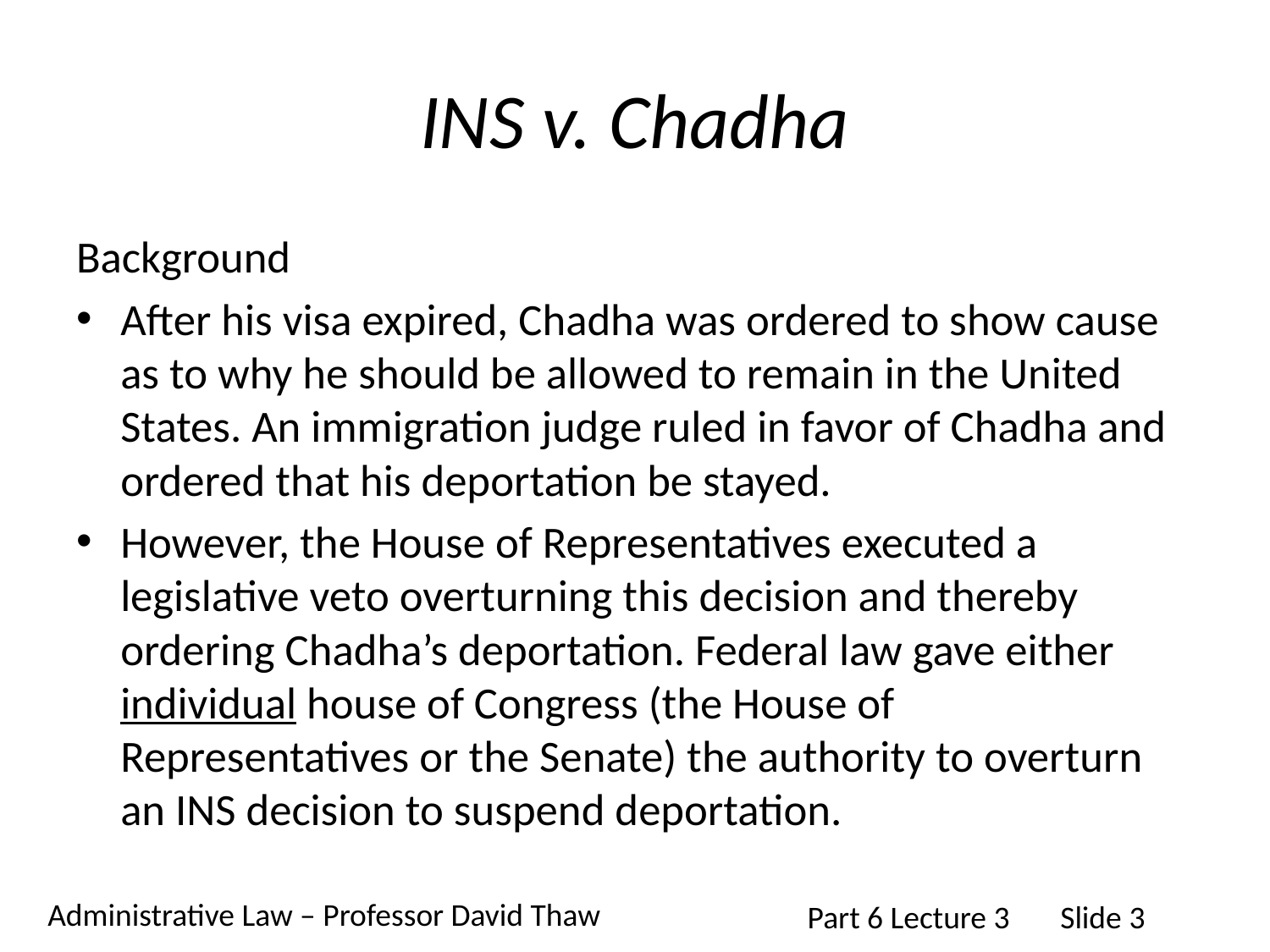

# INS v. Chadha
Background
After his visa expired, Chadha was ordered to show cause as to why he should be allowed to remain in the United States. An immigration judge ruled in favor of Chadha and ordered that his deportation be stayed.
However, the House of Representatives executed a legislative veto overturning this decision and thereby ordering Chadha’s deportation. Federal law gave either individual house of Congress (the House of Representatives or the Senate) the authority to overturn an INS decision to suspend deportation.